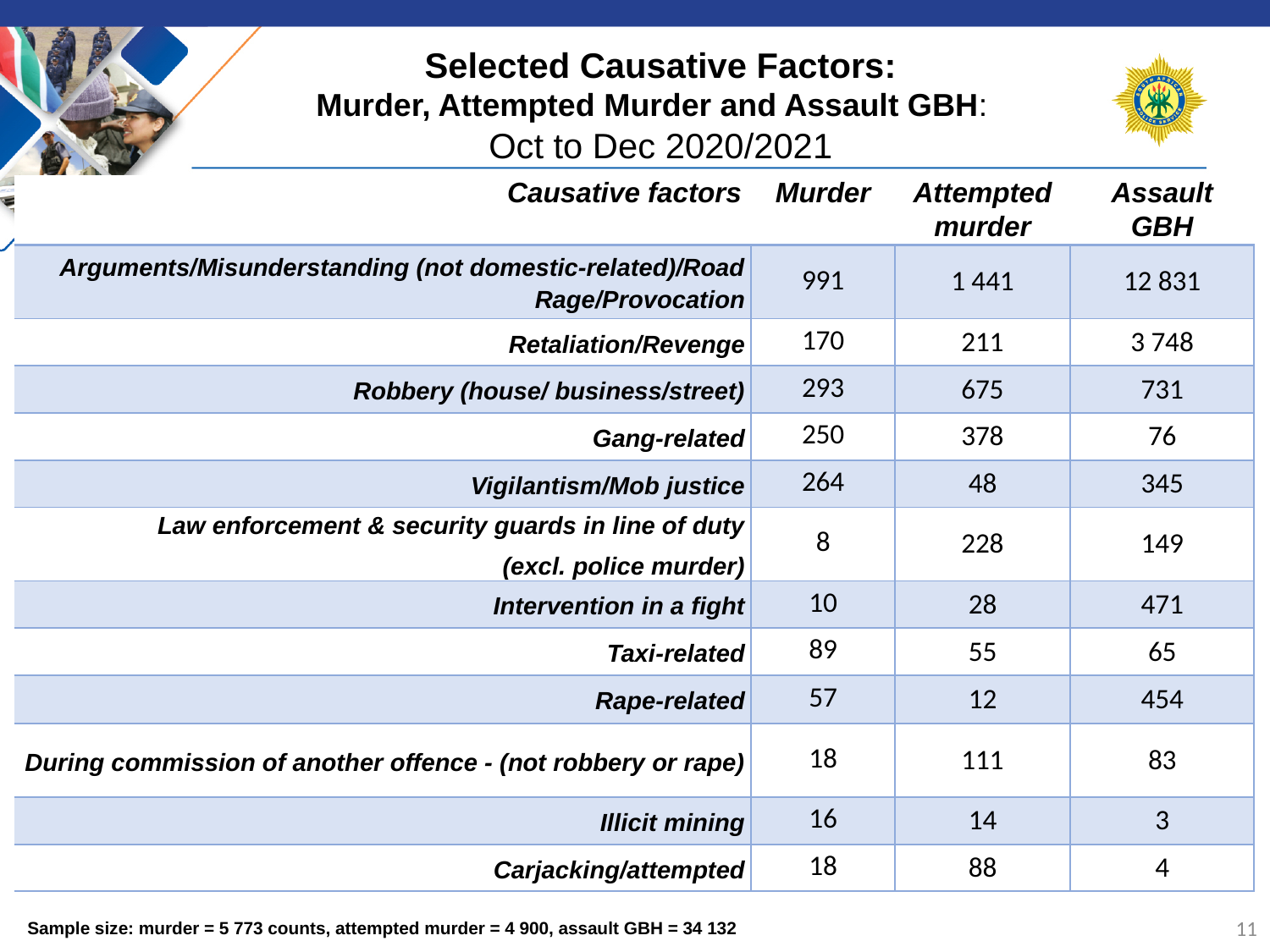

# Selected Causative Factors: Murder, Attempted Murder and Assault GBH: Oct to Dec 2020/2021
| Causative factors | Murder | Attempted murder | Assault GBH |
| --- | --- | --- | --- |
| Arguments/Misunderstanding (not domestic-related)/Road Rage/Provocation | 991 | 1 441 | 12 831 |
| Retaliation/Revenge | 170 | 211 | 3 748 |
| Robbery (house/ business/street) | 293 | 675 | 731 |
| Gang-related | 250 | 378 | 76 |
| Vigilantism/Mob justice | 264 | 48 | 345 |
| Law enforcement & security guards in line of duty (excl. police murder) | 8 | 228 | 149 |
| Intervention in a fight | 10 | 28 | 471 |
| Taxi-related | 89 | 55 | 65 |
| Rape-related | 57 | 12 | 454 |
| During commission of another offence - (not robbery or rape) | 18 | 111 | 83 |
| Illicit mining | 16 | 14 | 3 |
| Carjacking/attempted | 18 | 88 | 4 |
11
Sample size: murder = 5 773 counts, attempted murder = 4 900, assault GBH = 34 132